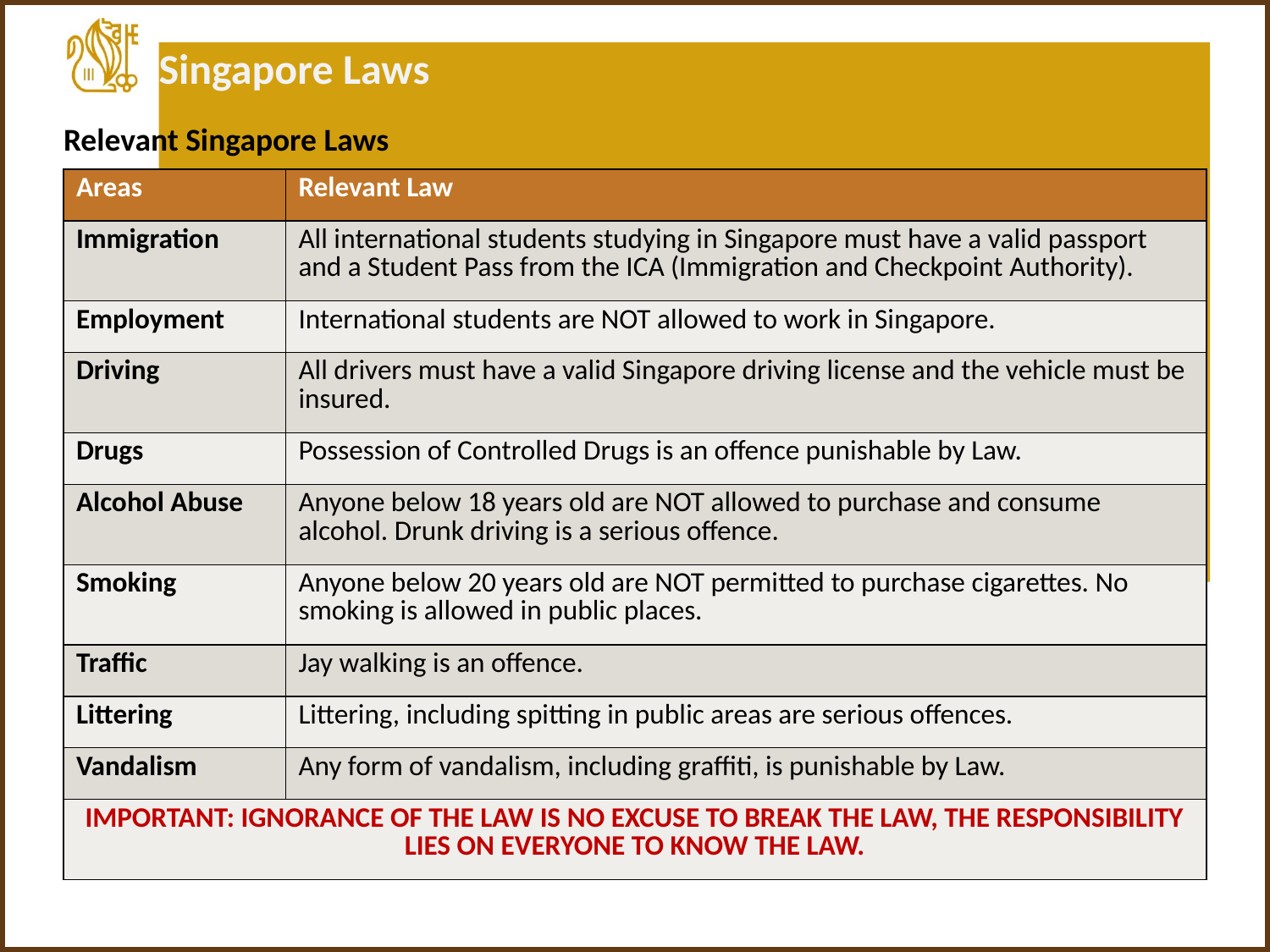

Singapore Laws
Relevant Singapore Laws

| Areas | Relevant Law |
| --- | --- |
| Immigration | All international students studying in Singapore must have a valid passport and a Student Pass from the ICA (Immigration and Checkpoint Authority). |
| Employment | International students are NOT allowed to work in Singapore. |
| Driving | All drivers must have a valid Singapore driving license and the vehicle must be insured. |
| Drugs | Possession of Controlled Drugs is an offence punishable by Law. |
| Alcohol Abuse | Anyone below 18 years old are NOT allowed to purchase and consume alcohol. Drunk driving is a serious offence. |
| Smoking | Anyone below 20 years old are NOT permitted to purchase cigarettes. No smoking is allowed in public places. |
| Traffic | Jay walking is an offence. |
| Littering | Littering, including spitting in public areas are serious offences. |
| Vandalism | Any form of vandalism, including graffiti, is punishable by Law. |
| IMPORTANT: IGNORANCE OF THE LAW IS NO EXCUSE TO BREAK THE LAW, THE RESPONSIBILITY LIES ON EVERYONE TO KNOW THE LAW. |  |